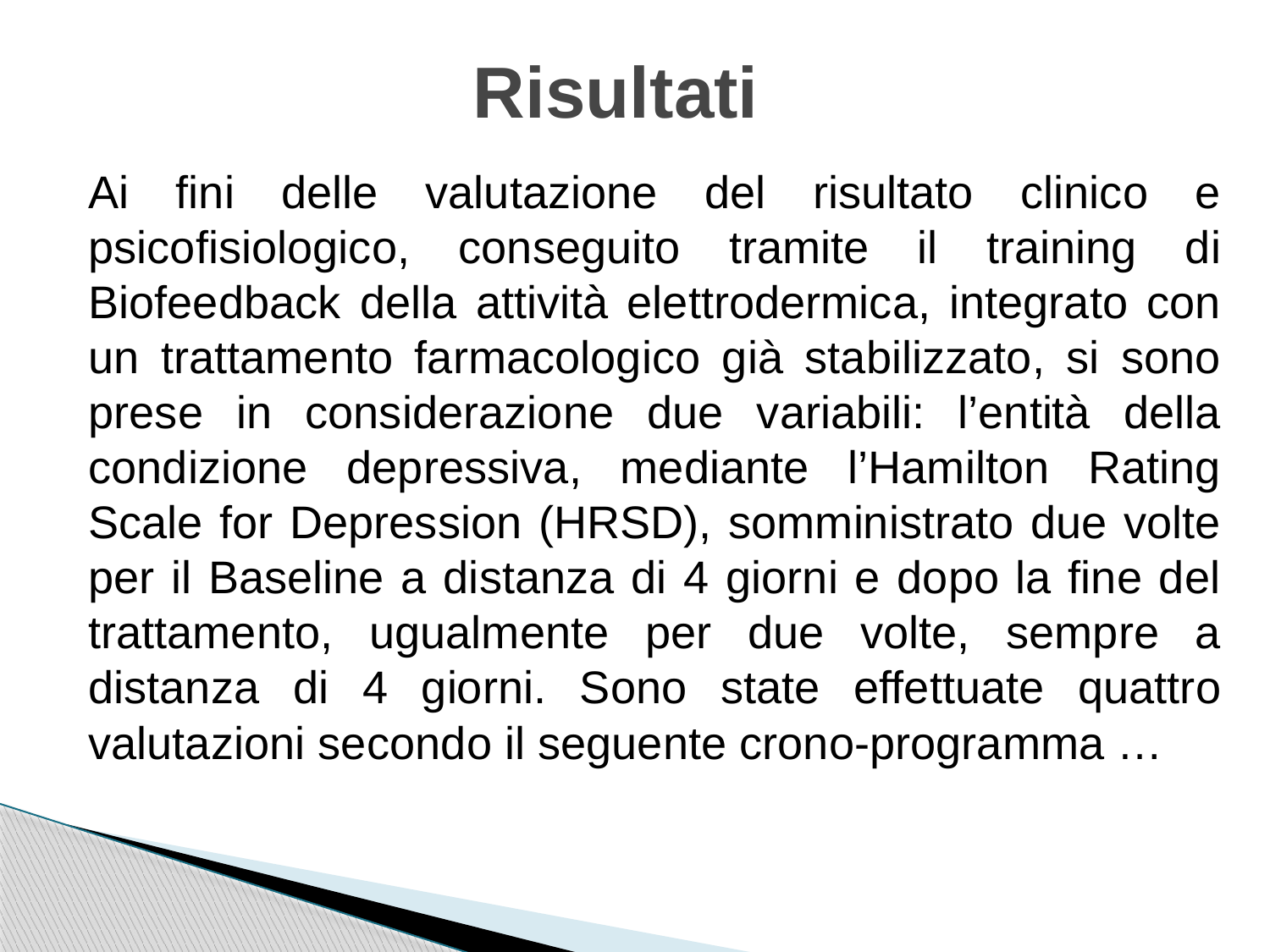

# Risultati
	Ai fini delle valutazione del risultato clinico e psicofisiologico, conseguito tramite il training di Biofeedback della attività elettrodermica, integrato con un trattamento farmacologico già stabilizzato, si sono prese in considerazione due variabili: l’entità della condizione depressiva, mediante l’Hamilton Rating Scale for Depression (HRSD), somministrato due volte per il Baseline a distanza di 4 giorni e dopo la fine del trattamento, ugualmente per due volte, sempre a distanza di 4 giorni. Sono state effettuate quattro valutazioni secondo il seguente crono-programma …

23